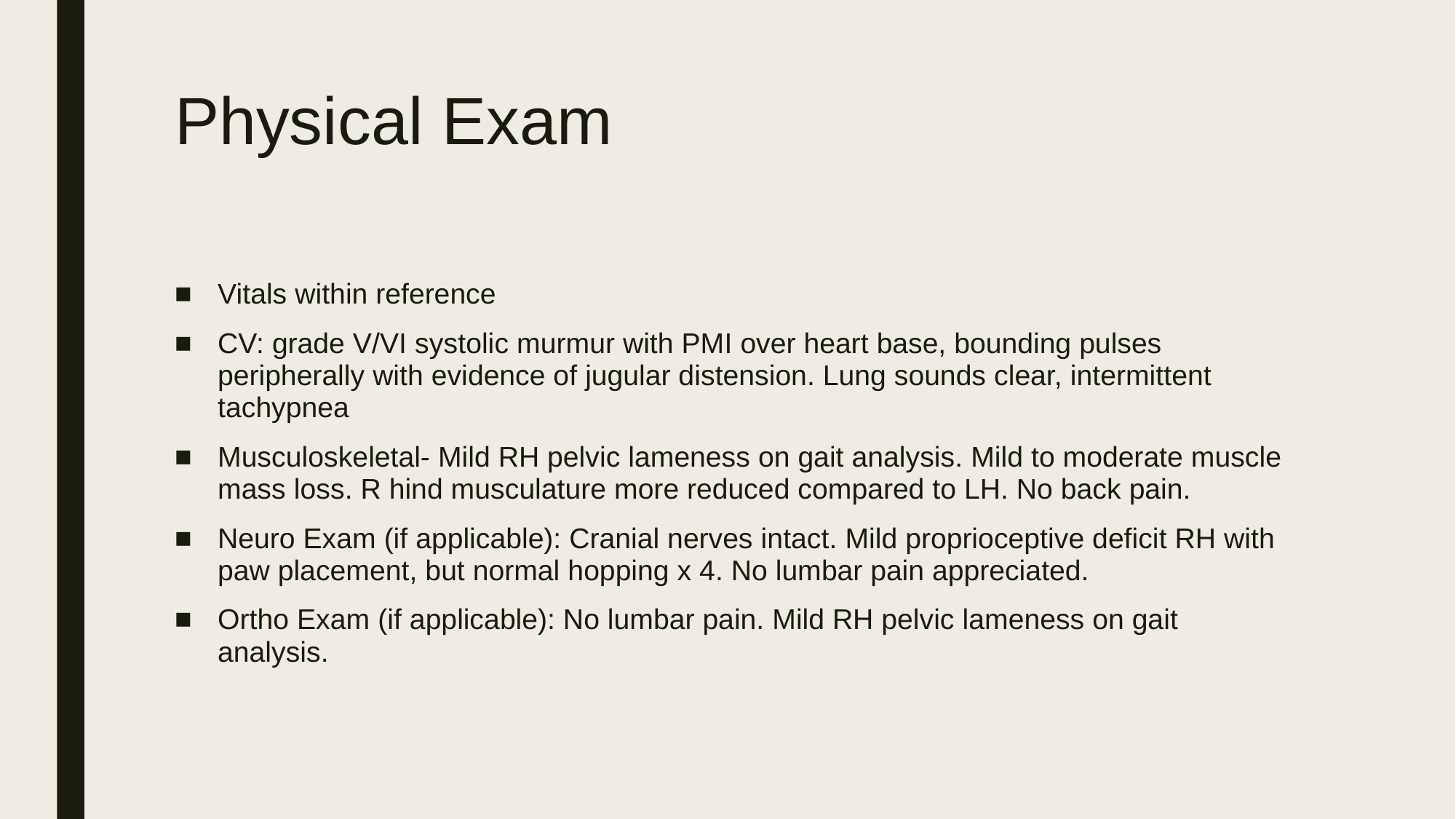

# Physical Exam
Vitals within reference
CV: grade V/VI systolic murmur with PMI over heart base, bounding pulses peripherally with evidence of jugular distension. Lung sounds clear, intermittent tachypnea
Musculoskeletal- Mild RH pelvic lameness on gait analysis. Mild to moderate muscle mass loss. R hind musculature more reduced compared to LH. No back pain.
Neuro Exam (if applicable): Cranial nerves intact. Mild proprioceptive deficit RH with paw placement, but normal hopping x 4. No lumbar pain appreciated.
Ortho Exam (if applicable): No lumbar pain. Mild RH pelvic lameness on gait analysis.